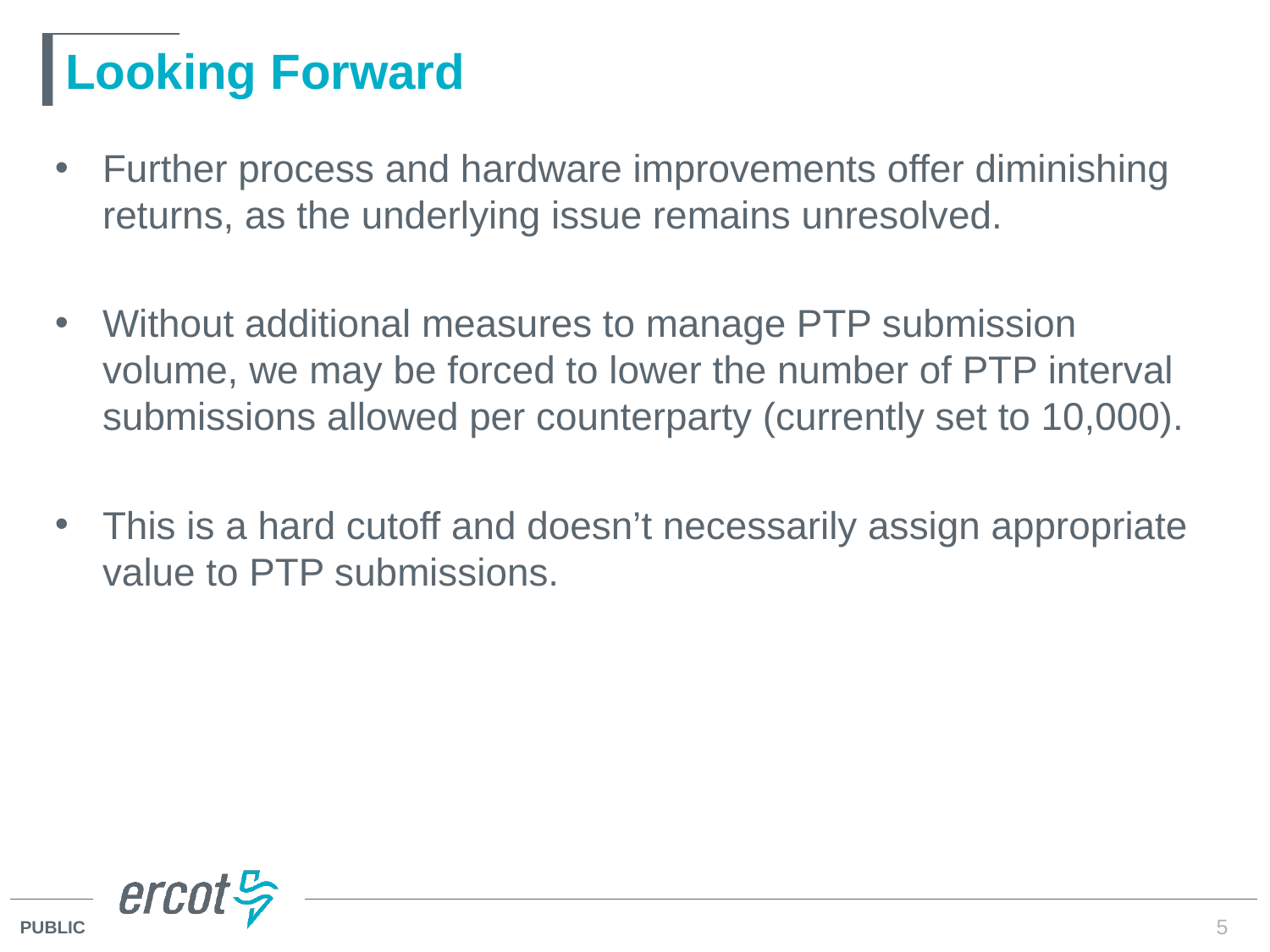

# Looking Forward
Further process and hardware improvements offer diminishing returns, as the underlying issue remains unresolved.

Without additional measures to manage PTP submission volume, we may be forced to lower the number of PTP interval  submissions allowed per counterparty (currently set to 10,000).

This is a hard cutoff and doesn’t necessarily assign appropriate value to PTP submissions.

5